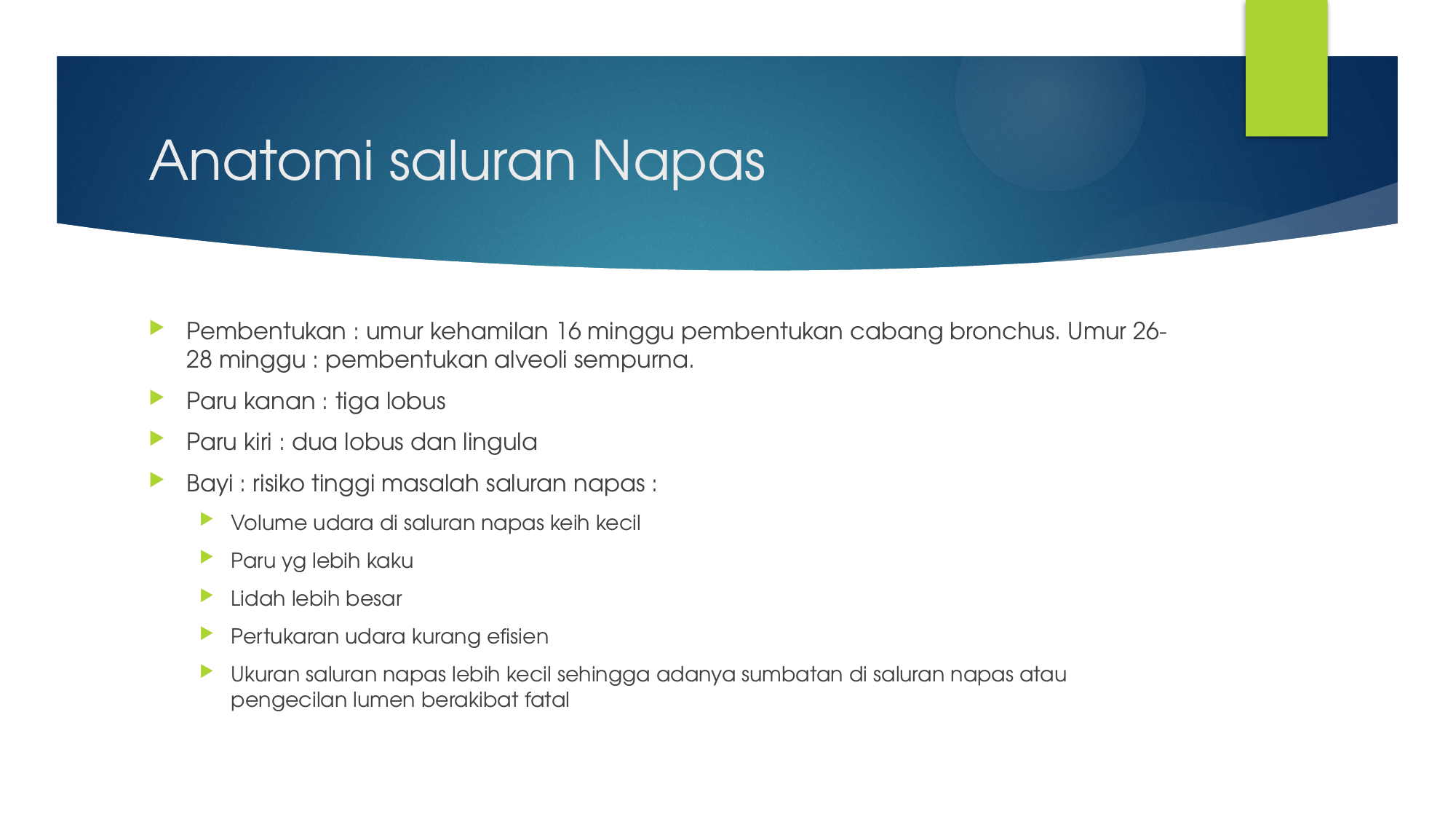

# Anatomi saluran Napas
Pembentukan : umur kehamilan 16 minggu pembentukan cabang bronchus. Umur 26-28 minggu : pembentukan alveoli sempurna.
Paru kanan : tiga lobus
Paru kiri : dua lobus dan lingula
Bayi : risiko tinggi masalah saluran napas :
Volume udara di saluran napas keih kecil
Paru yg lebih kaku
Lidah lebih besar
Pertukaran udara kurang efisien
Ukuran saluran napas lebih kecil sehingga adanya sumbatan di saluran napas atau pengecilan lumen berakibat fatal